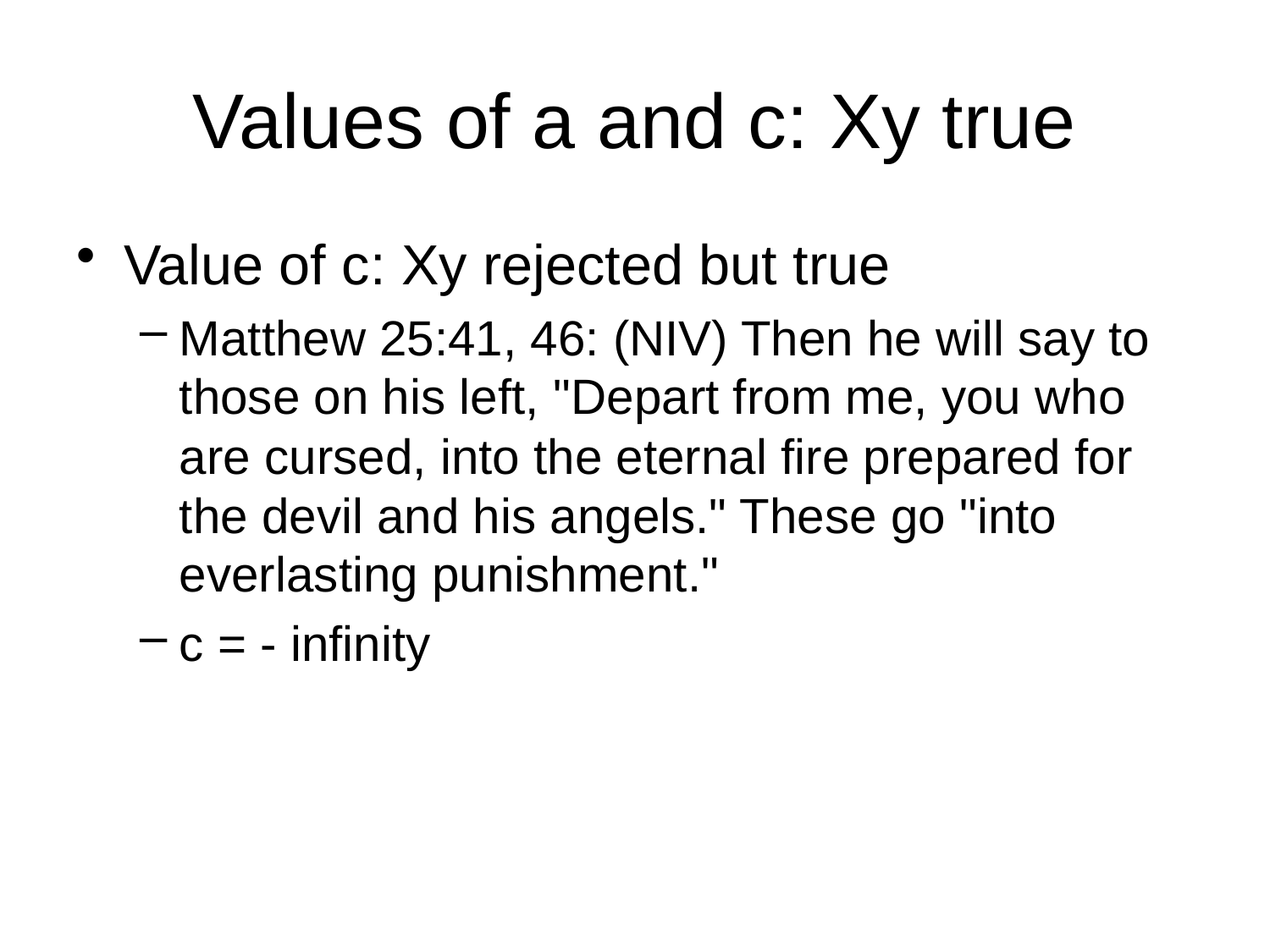

# Values of a and c: Xy true
Value of c: Xy rejected but true
Matthew 25:41, 46: (NIV) Then he will say to those on his left, "Depart from me, you who are cursed, into the eternal fire prepared for the devil and his angels." These go "into everlasting punishment."
c = - infinity